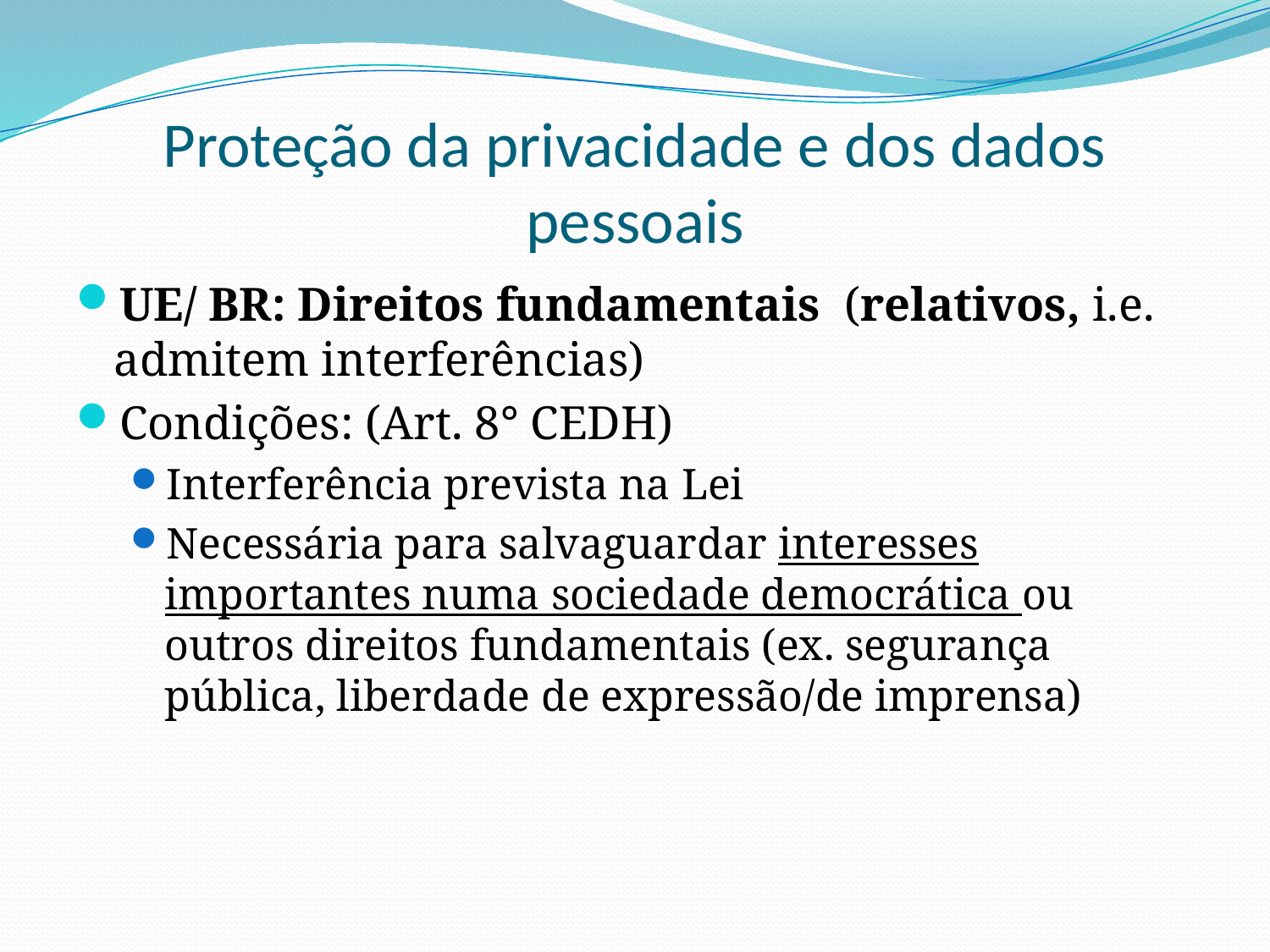

# Proteção da privacidade e dos dados pessoais
UE/ BR: Direitos fundamentais  (relativos, i.e. admitem interferências)
Condições: (Art. 8° CEDH)
Interferência prevista na Lei
Necessária para salvaguardar interesses importantes numa sociedade democrática ou outros direitos fundamentais (ex. segurança pública, liberdade de expressão/de imprensa)